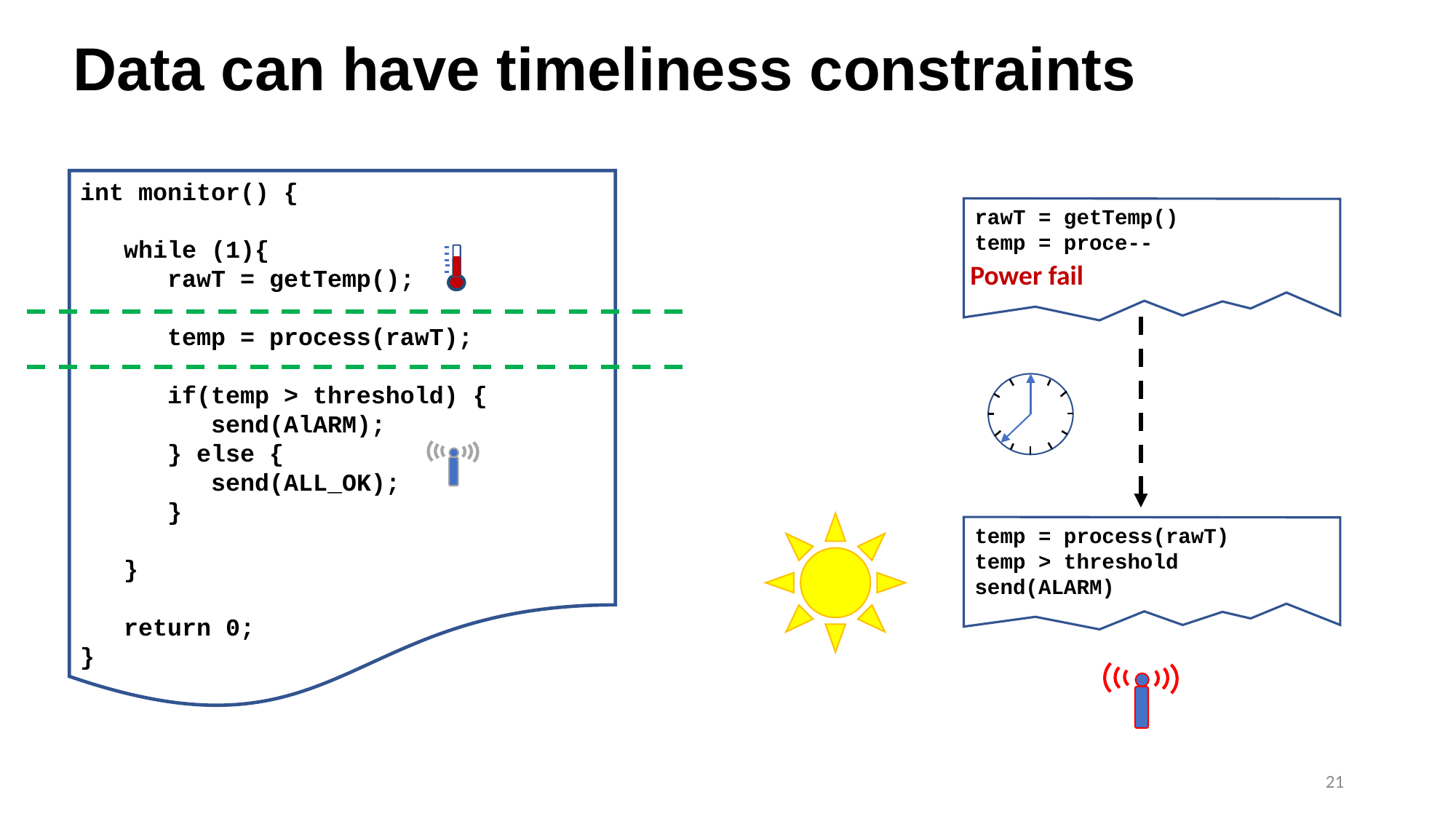

Data can have timeliness constraints
int monitor() {

   while (1){
      rawT = getTemp();

      temp = process(rawT);

      if(temp > threshold) {
         send(AlARM);
      } else {
         send(ALL_OK);
      }

   }

   return 0;
}
rawT = getTemp()
temp = proce--

Power fail

temp = process(rawT)
temp > threshold
send(ALARM)

21